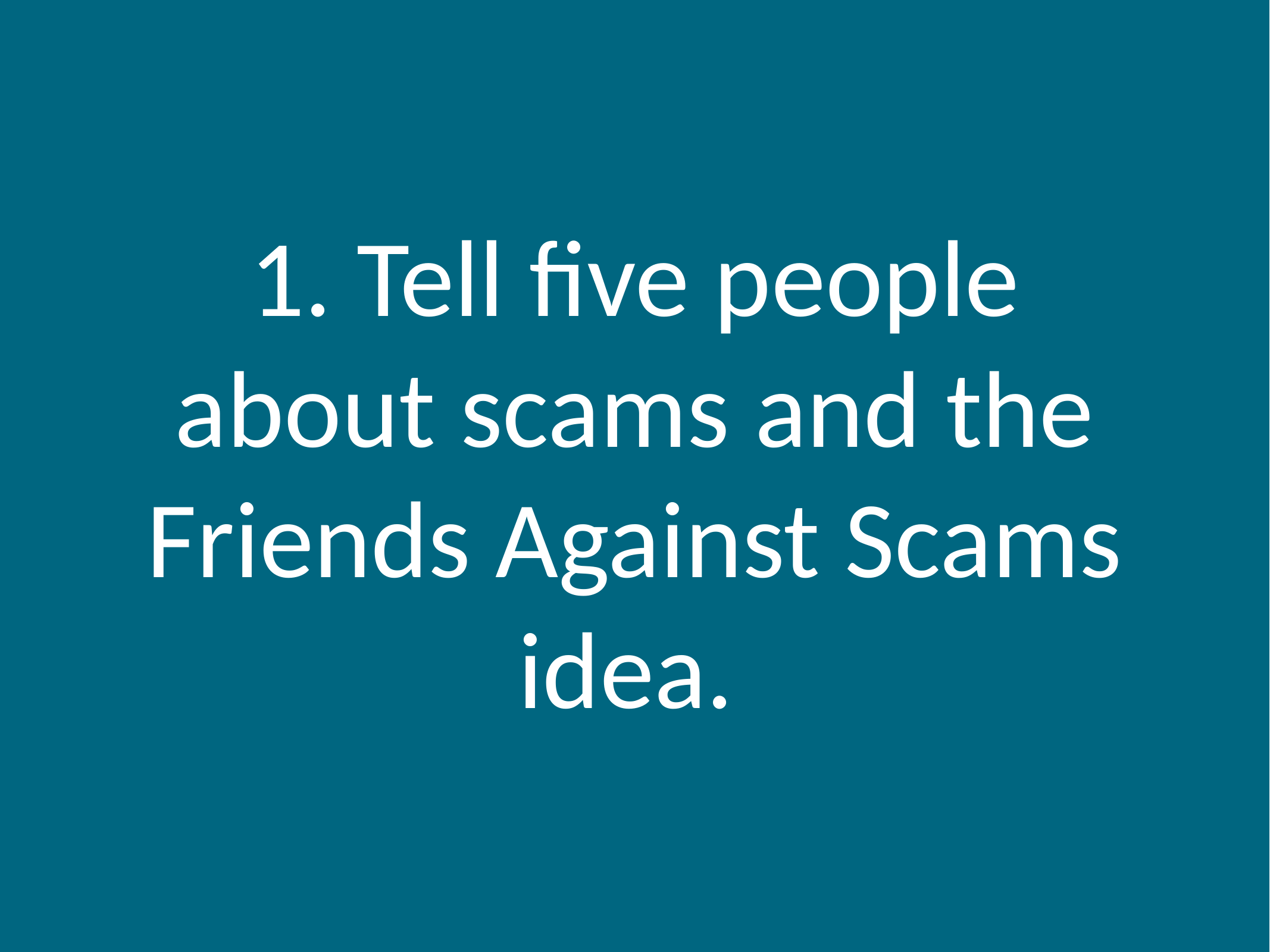

# 1. Tell five people about scams and the Friends Against Scams idea.